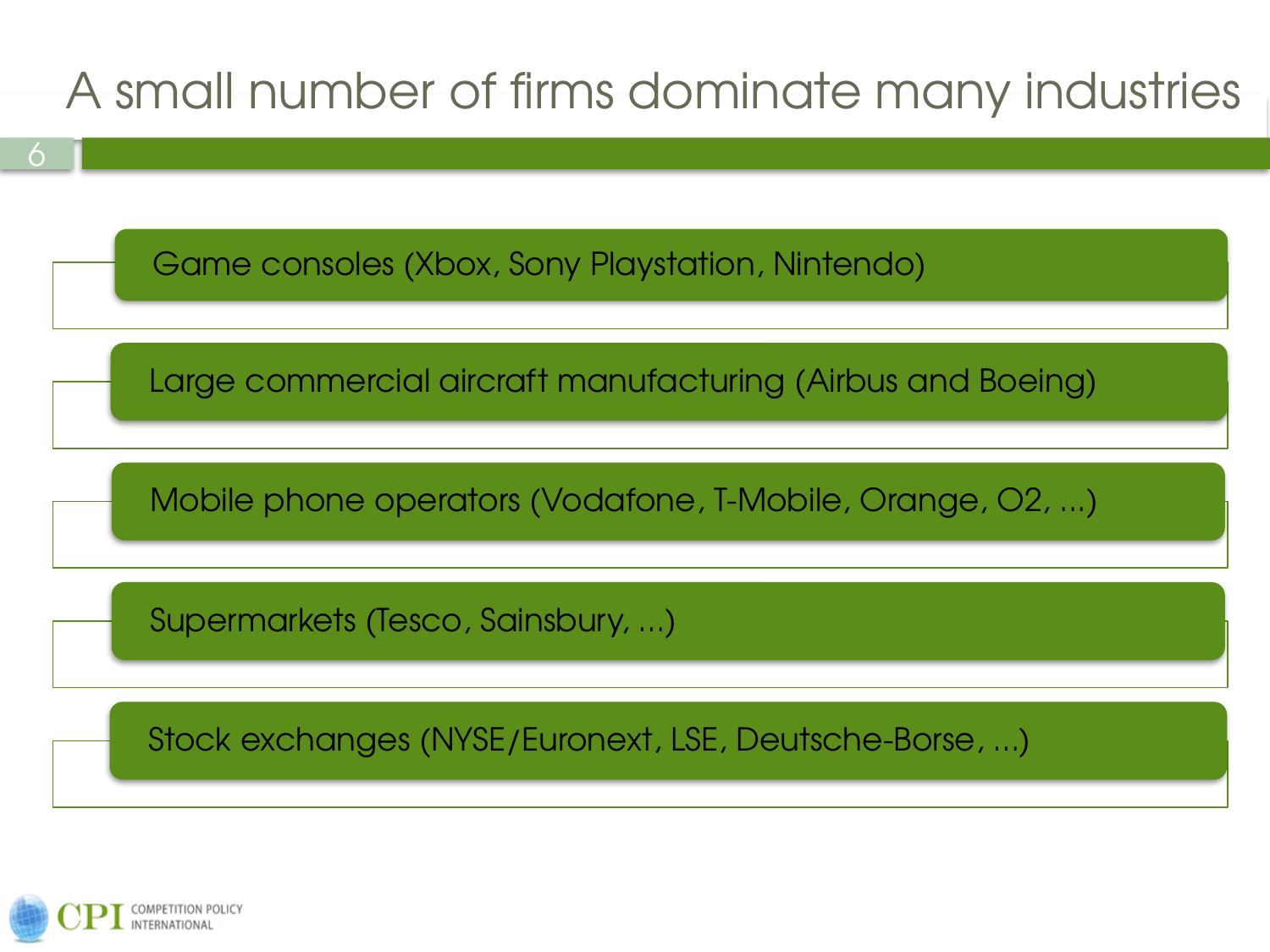

# A small number of firms dominate many industries
Game consoles (Xbox, Sony Playstation, Nintendo)
Large commercial aircraft manufacturing (Airbus and Boeing)
Mobile phone operators (Vodafone, T-Mobile, Orange, O2, ...)
Supermarkets (Tesco, Sainsbury, …)
Stock exchanges (NYSE/Euronext, LSE, Deutsche-Borse, …)